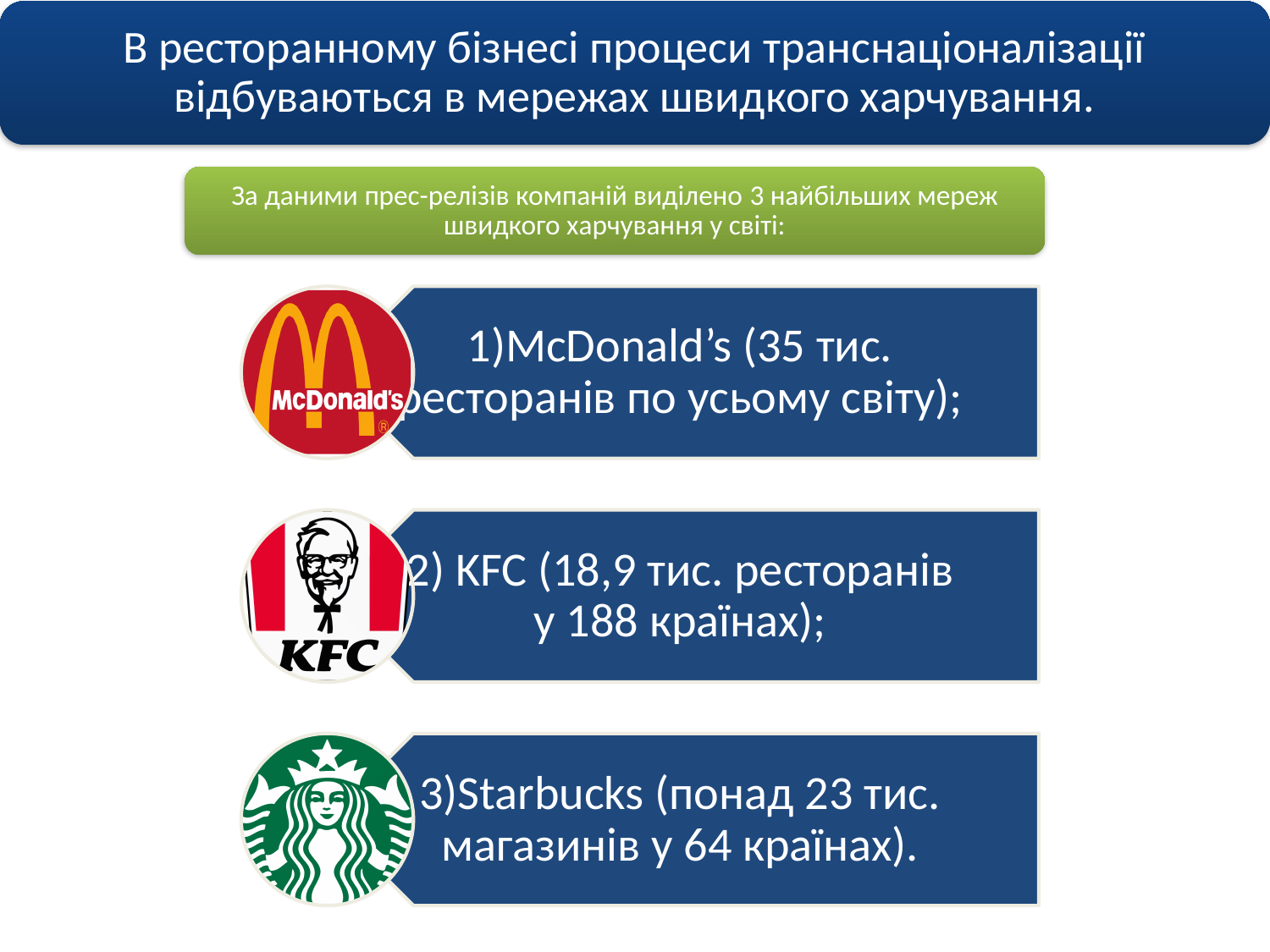

В ресторанному бізнесі процеси транснаціоналізації відбуваються в мережах швидкого харчування.
За даними прес-релізів компаній виділено 3 найбільших мереж швидкого харчування у світі:
1)McDonald’s (35 тис. ресторанів по усьому світу);
2) KFC (18,9 тис. ресторанів у 188 країнах);
3)Starbucks (понад 23 тис. магазинів у 64 країнах).
#